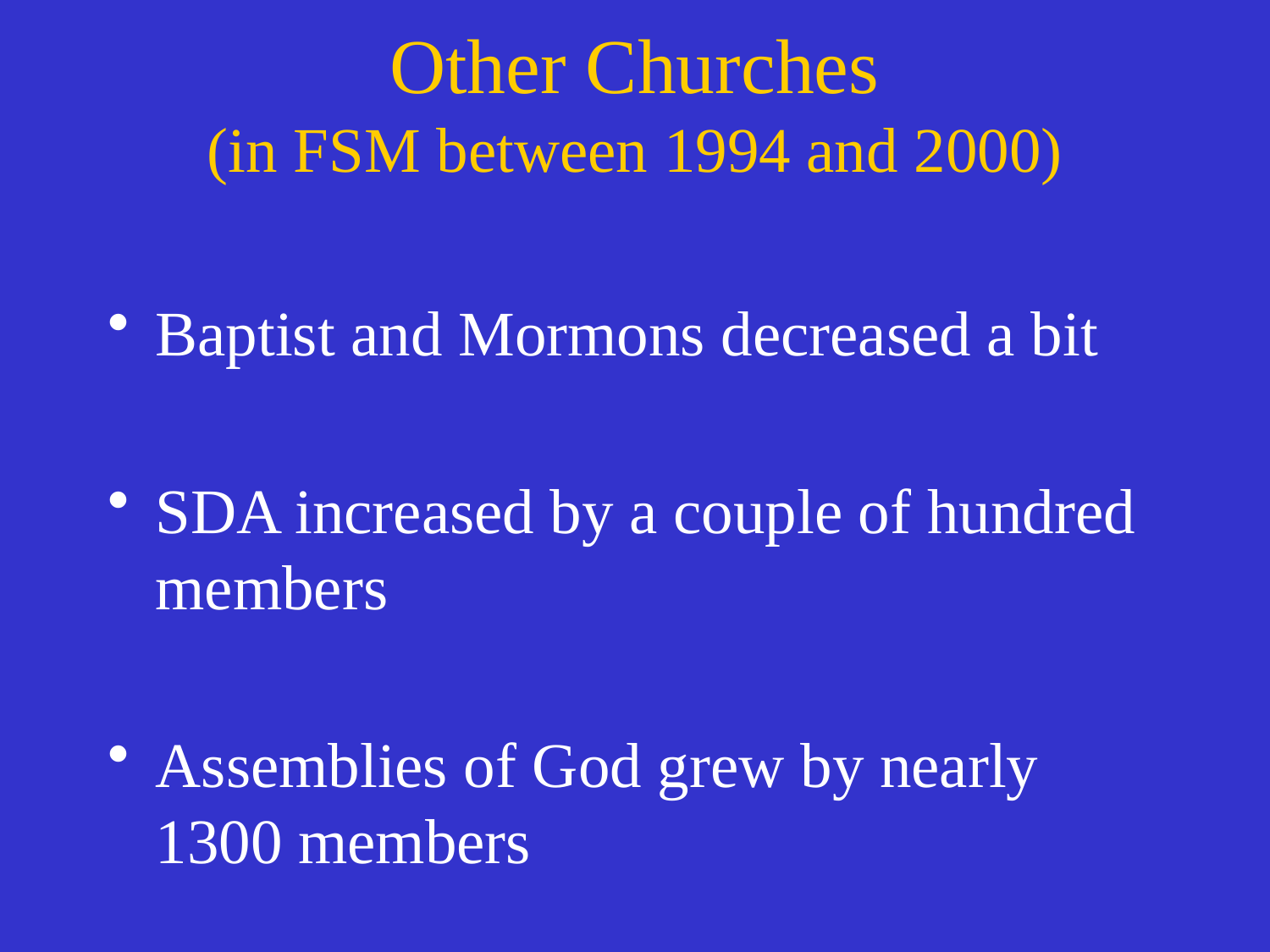

# Other Churches (in FSM between 1994 and 2000)
Baptist and Mormons decreased a bit

SDA increased by a couple of hundred members

Assemblies of God grew by nearly 1300 members